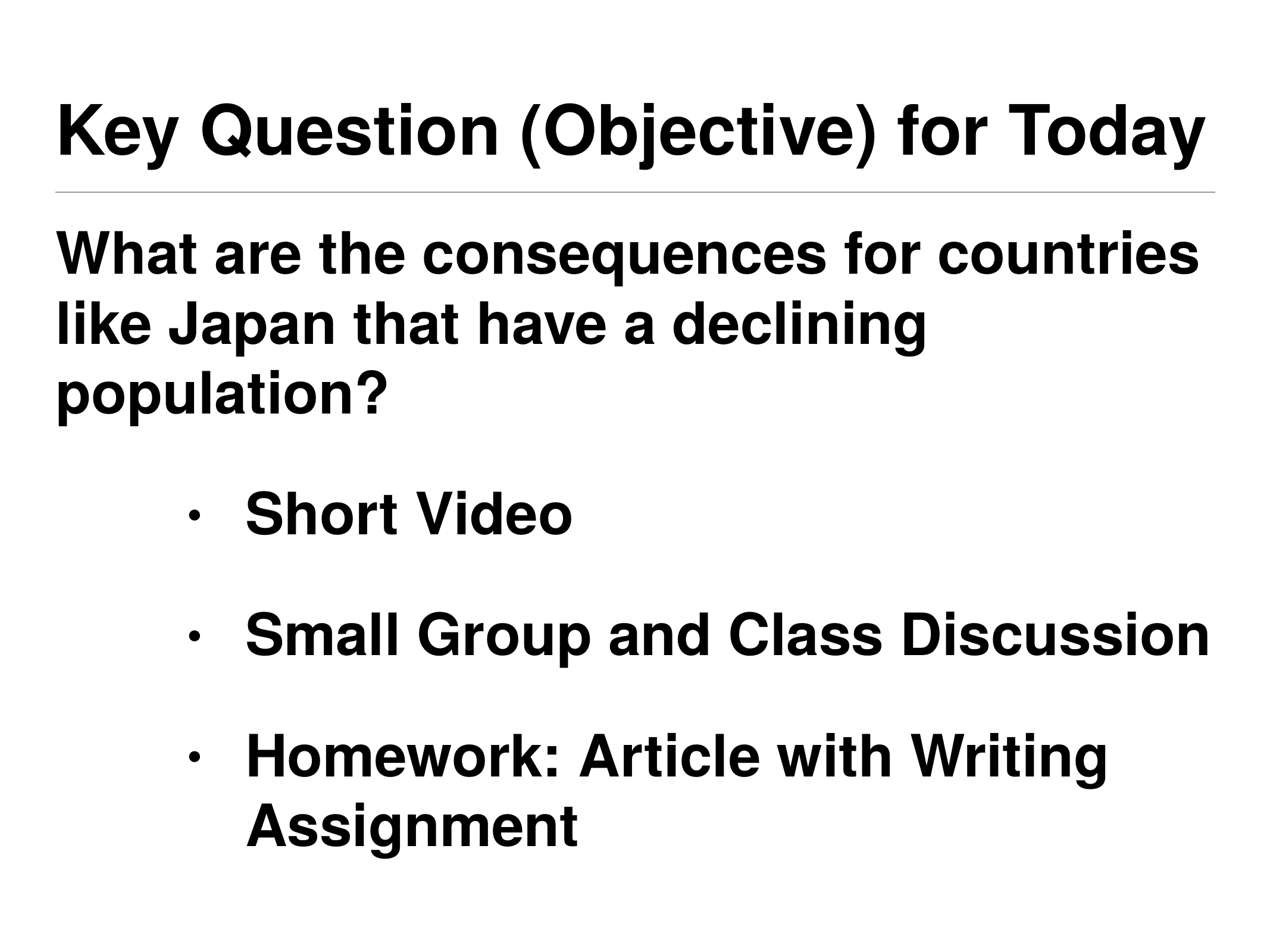

# Key Question (Objective) for Today
What are the consequences for countries like Japan that have a declining population?
Short Video
Small Group and Class Discussion
Homework: Article with Writing Assignment